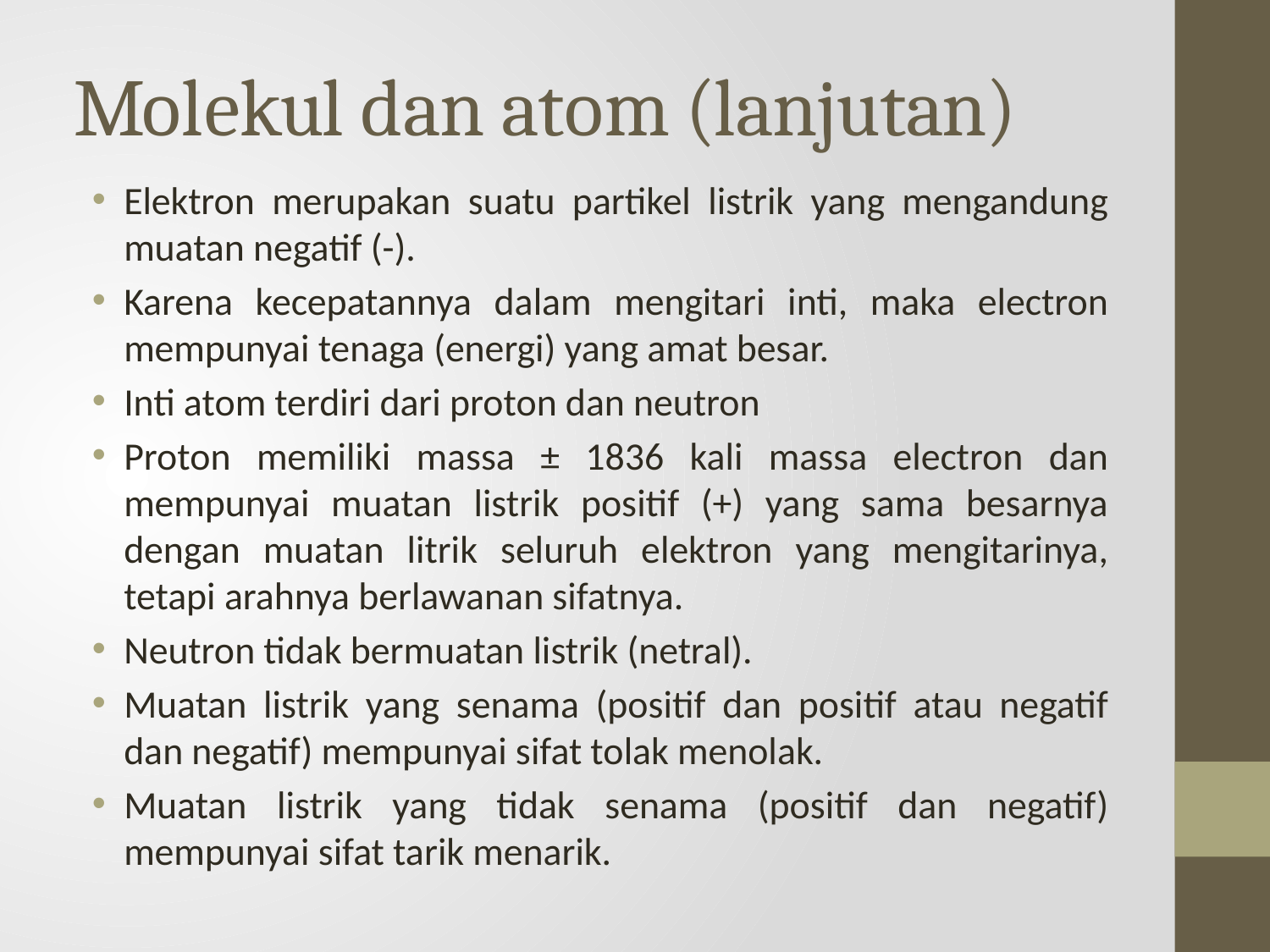

# Molekul dan atom (lanjutan)
Elektron merupakan suatu partikel listrik yang mengandung muatan negatif (-).
Karena kecepatannya dalam mengitari inti, maka electron mempunyai tenaga (energi) yang amat besar.
Inti atom terdiri dari proton dan neutron
Proton memiliki massa ± 1836 kali massa electron dan mempunyai muatan listrik positif (+) yang sama besarnya dengan muatan litrik seluruh elektron yang mengitarinya, tetapi arahnya berlawanan sifatnya.
Neutron tidak bermuatan listrik (netral).
Muatan listrik yang senama (positif dan positif atau negatif dan negatif) mempunyai sifat tolak menolak.
Muatan listrik yang tidak senama (positif dan negatif) mempunyai sifat tarik menarik.